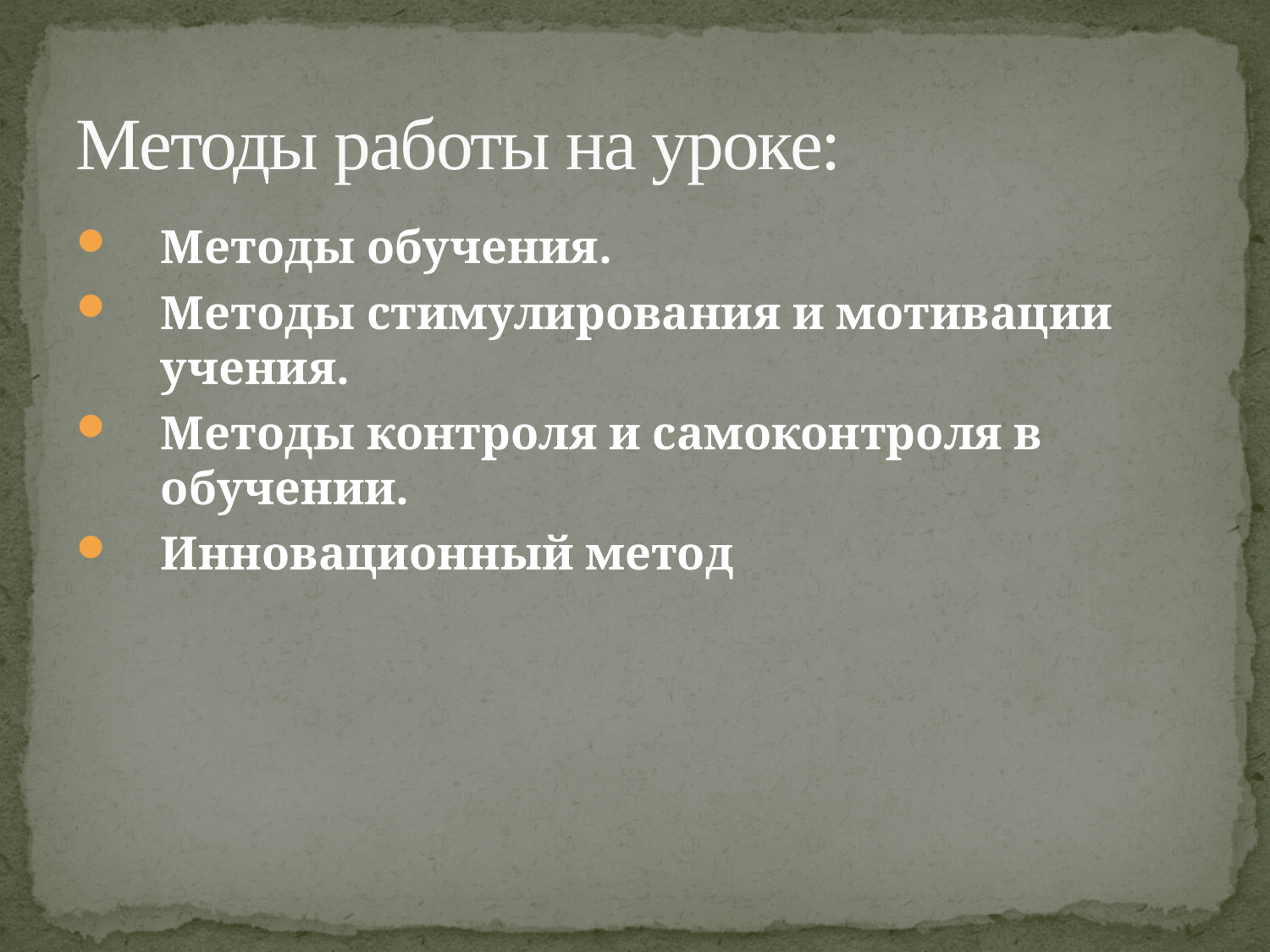

# Методы работы на уроке:
Методы обучения.
Методы стимулирования и мотивации учения.
Методы контроля и самоконтроля в обучении.
Инновационный метод